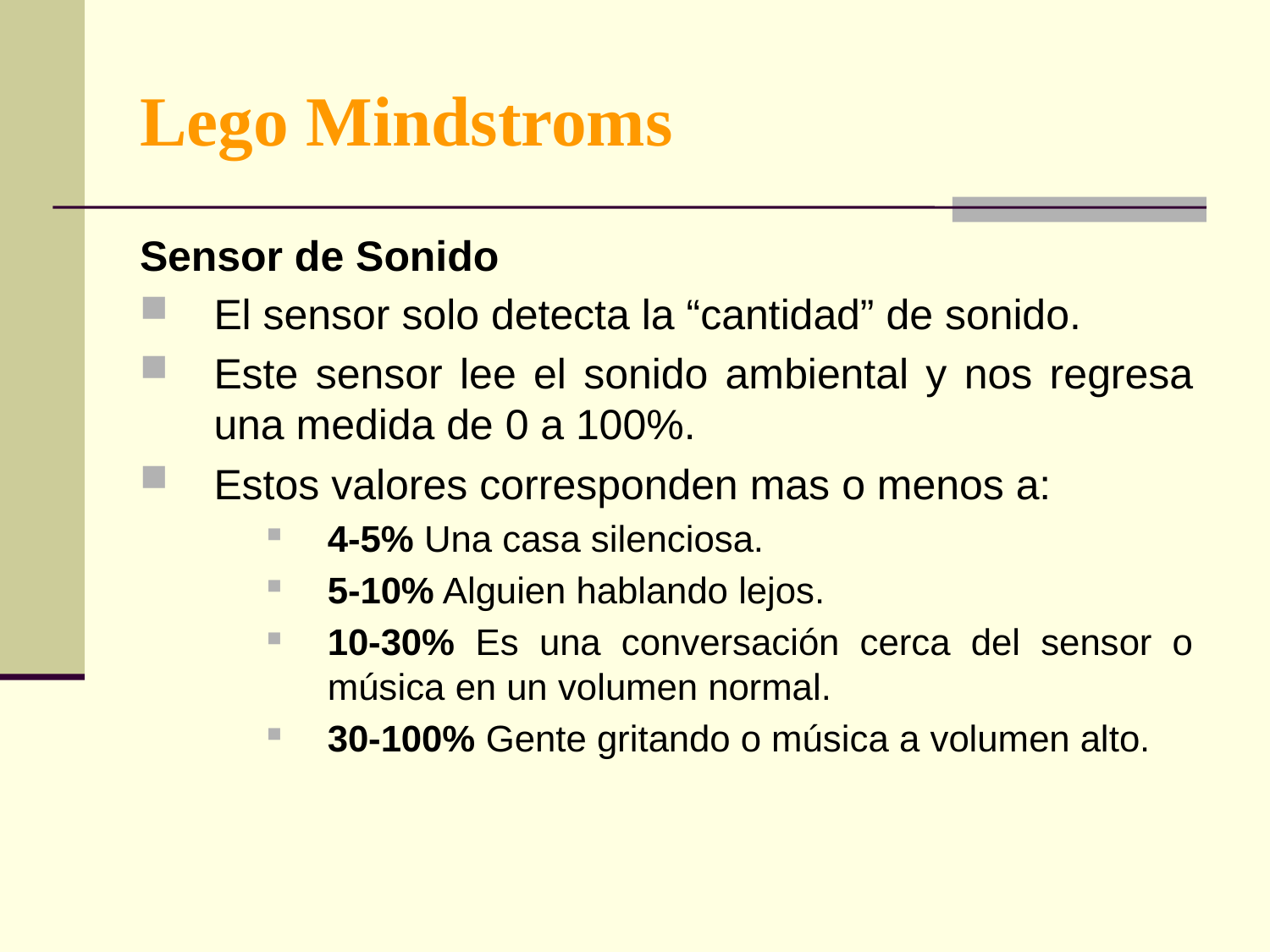

Lego Mindstroms
Sensor de Sonido
El sensor solo detecta la “cantidad” de sonido.
Este sensor lee el sonido ambiental y nos regresa una medida de 0 a 100%.
Estos valores corresponden mas o menos a:
4-5% Una casa silenciosa.
5-10% Alguien hablando lejos.
10-30% Es una conversación cerca del sensor o música en un volumen normal.
30-100% Gente gritando o música a volumen alto.